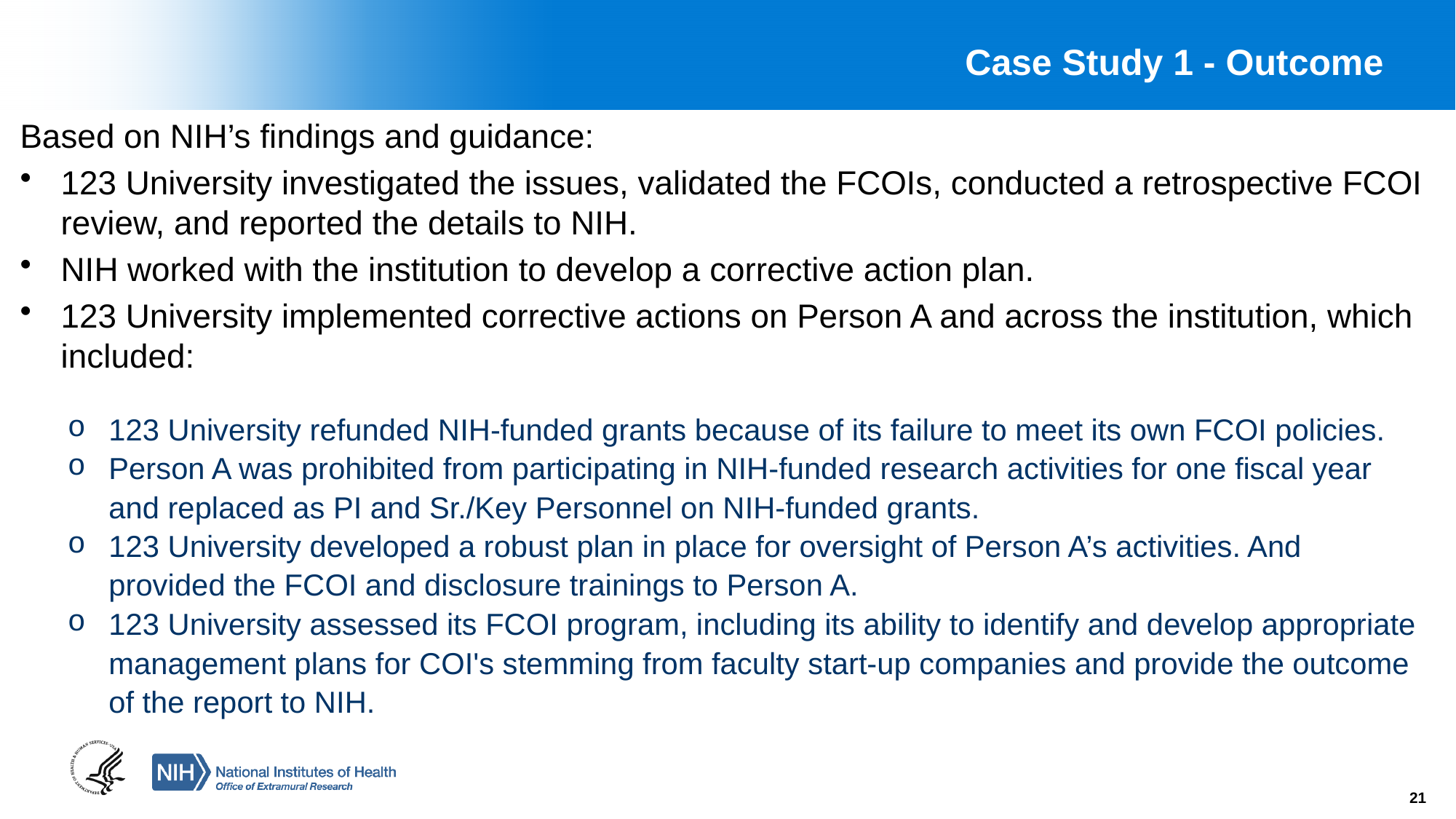

# Case Study 1 - Outcome
Based on NIH’s findings and guidance:
123 University investigated the issues, validated the FCOIs, conducted a retrospective FCOI review, and reported the details to NIH.
NIH worked with the institution to develop a corrective action plan.
123 University implemented corrective actions on Person A and across the institution, which included:
123 University refunded NIH-funded grants because of its failure to meet its own FCOI policies.
Person A was prohibited from participating in NIH-funded research activities for one fiscal year and replaced as PI and Sr./Key Personnel on NIH-funded grants.
123 University developed a robust plan in place for oversight of Person A’s activities. And provided the FCOI and disclosure trainings to Person A.
123 University assessed its FCOI program, including its ability to identify and develop appropriate management plans for COI's stemming from faculty start-up companies and provide the outcome of the report to NIH.
21